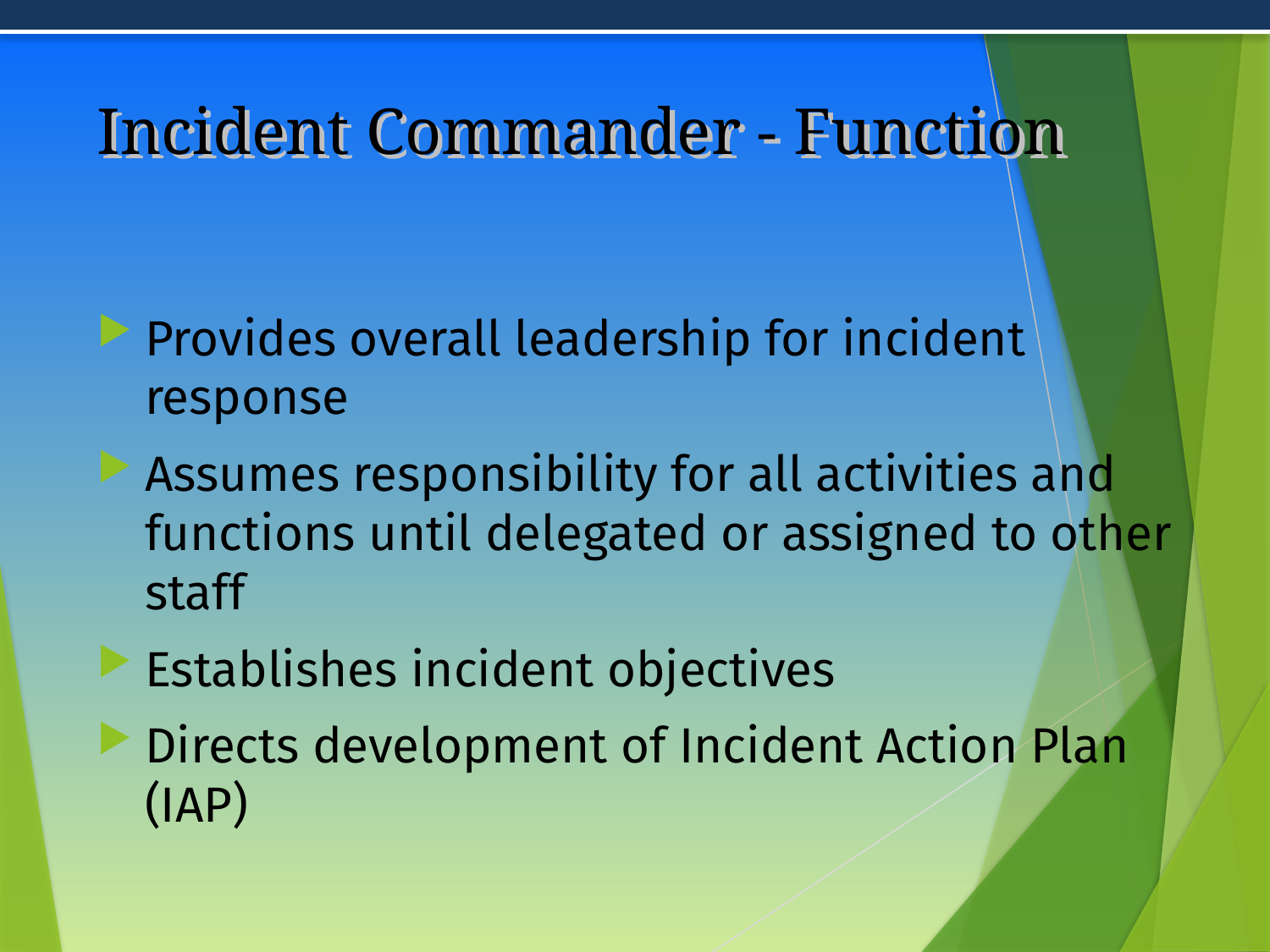

# Incident Commander - Function
Provides overall leadership for incident response
Assumes responsibility for all activities and functions until delegated or assigned to other staff
Establishes incident objectives
Directs development of Incident Action Plan (IAP)